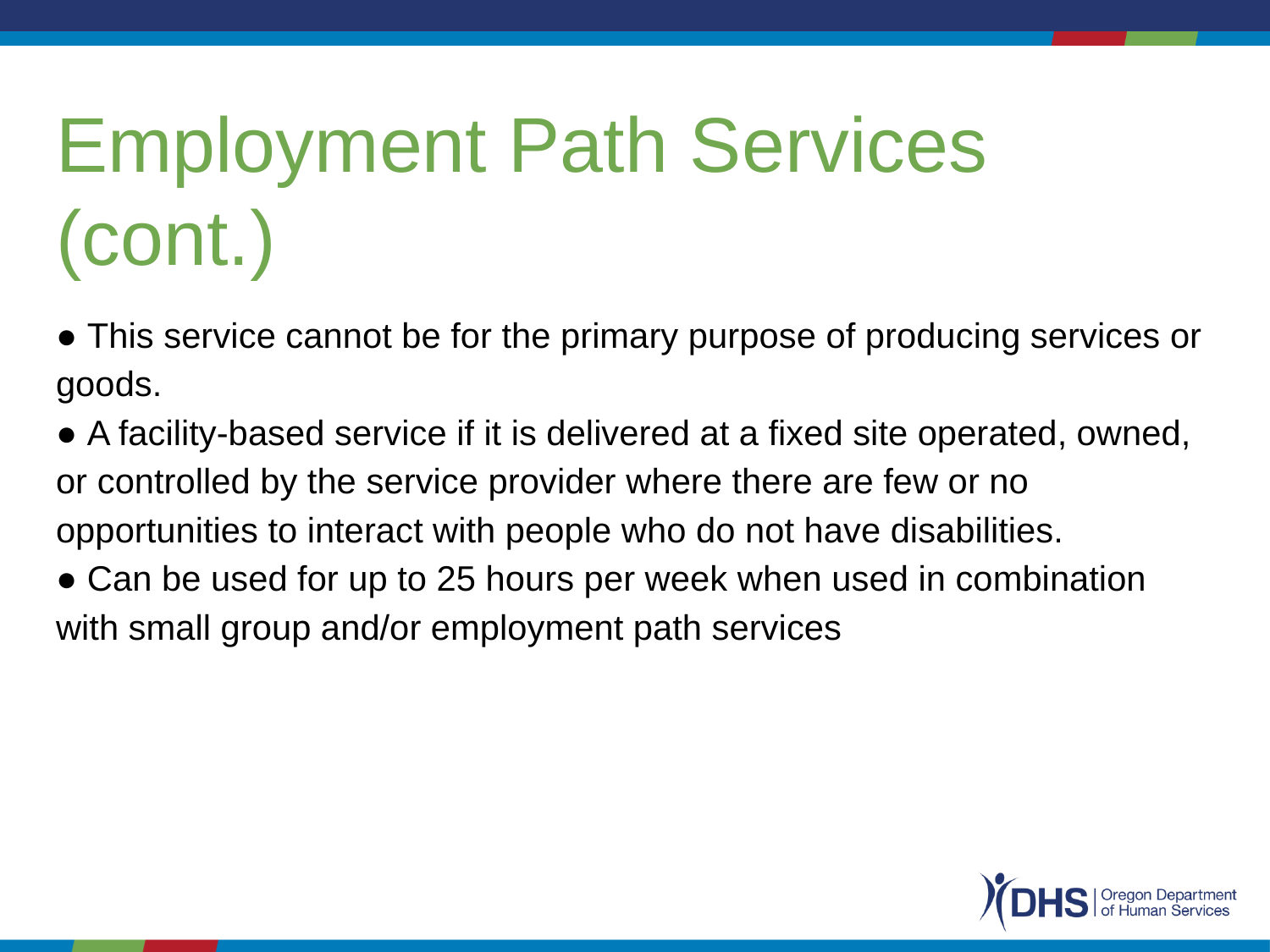

# Employment Path Services (cont.)
● This service cannot be for the primary purpose of producing services or goods.
● A facility-based service if it is delivered at a fixed site operated, owned, or controlled by the service provider where there are few or no opportunities to interact with people who do not have disabilities.
● Can be used for up to 25 hours per week when used in combination with small group and/or employment path services